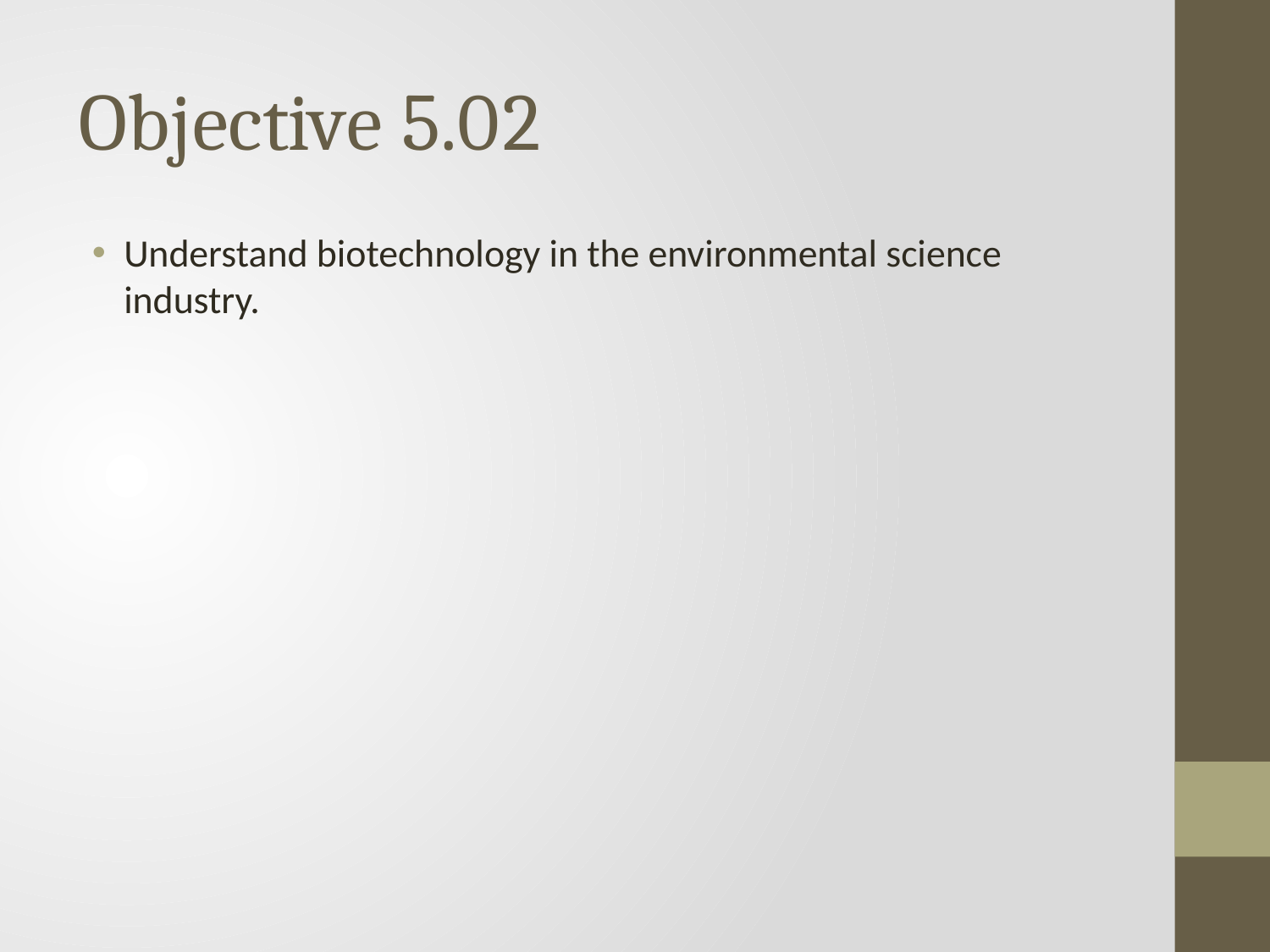

# Objective 5.02
Understand biotechnology in the environmental science industry.